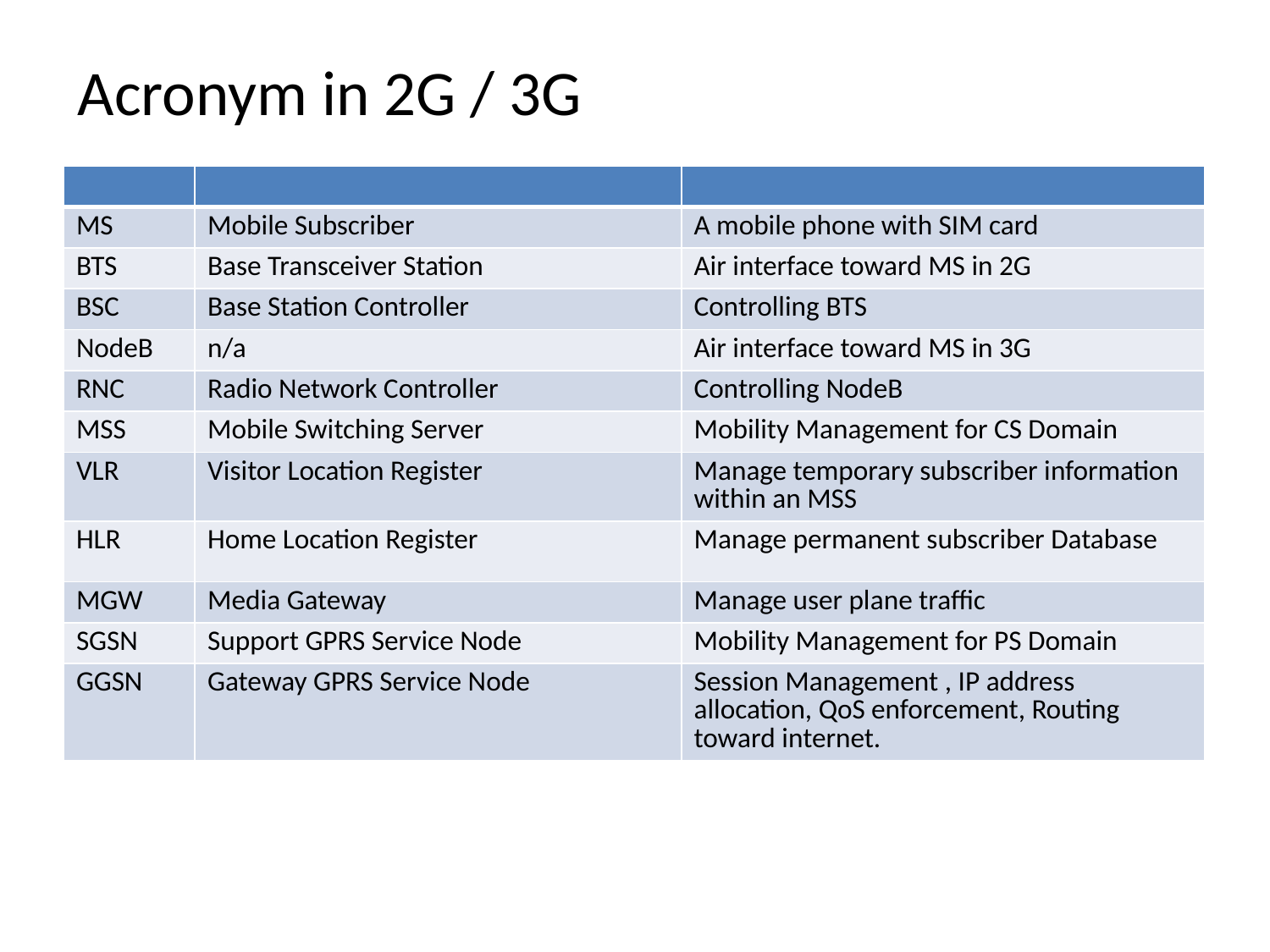

# Acronym in 2G / 3G
|  |  |  |
| --- | --- | --- |
| MS | Mobile Subscriber | A mobile phone with SIM card |
| BTS | Base Transceiver Station | Air interface toward MS in 2G |
| BSC | Base Station Controller | Controlling BTS |
| NodeB | n/a | Air interface toward MS in 3G |
| RNC | Radio Network Controller | Controlling NodeB |
| MSS | Mobile Switching Server | Mobility Management for CS Domain |
| VLR | Visitor Location Register | Manage temporary subscriber information within an MSS |
| HLR | Home Location Register | Manage permanent subscriber Database |
| MGW | Media Gateway | Manage user plane traffic |
| SGSN | Support GPRS Service Node | Mobility Management for PS Domain |
| GGSN | Gateway GPRS Service Node | Session Management , IP address allocation, QoS enforcement, Routing toward internet. |